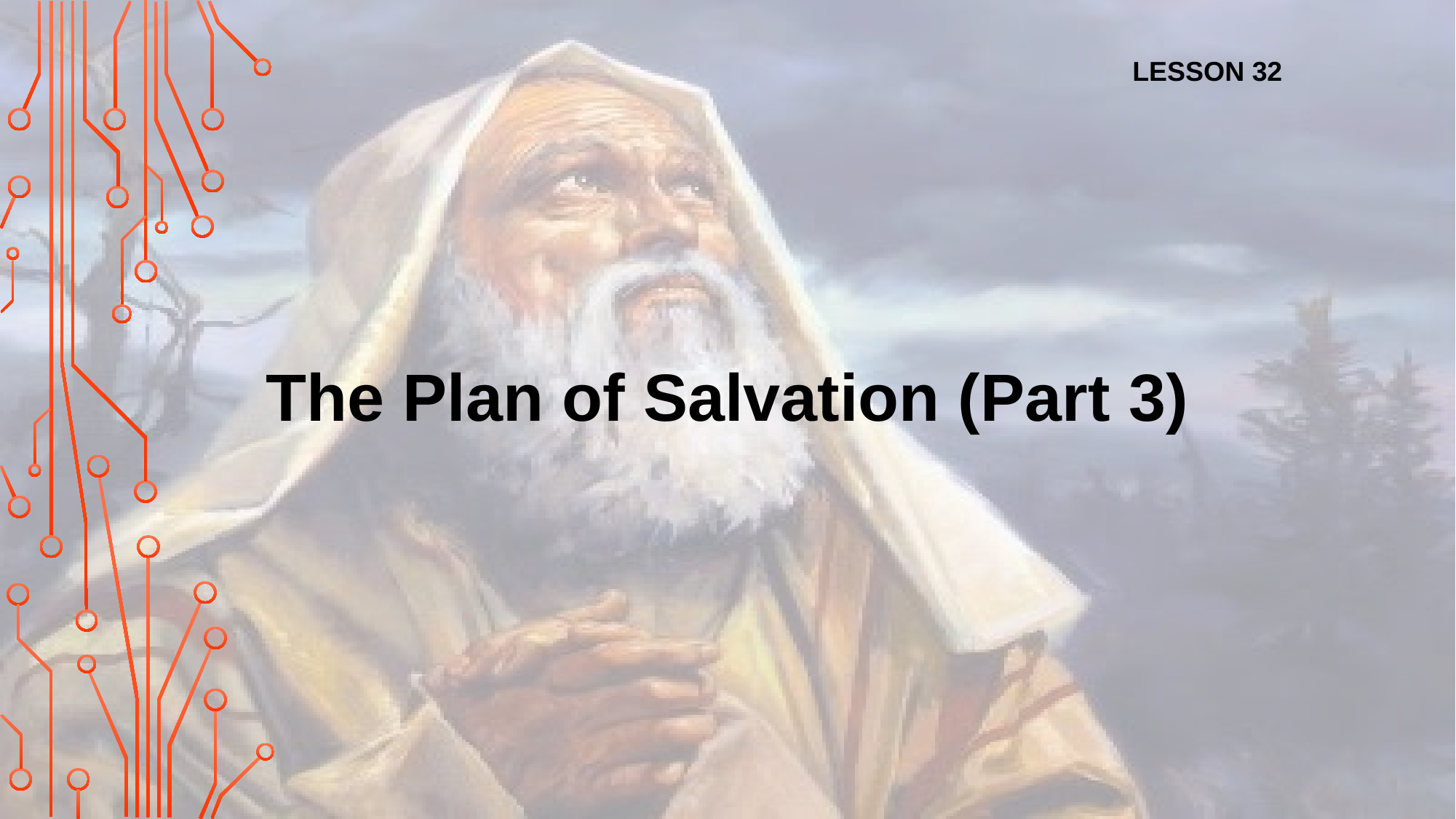

LESSON 32
The Plan of Salvation (Part 3)